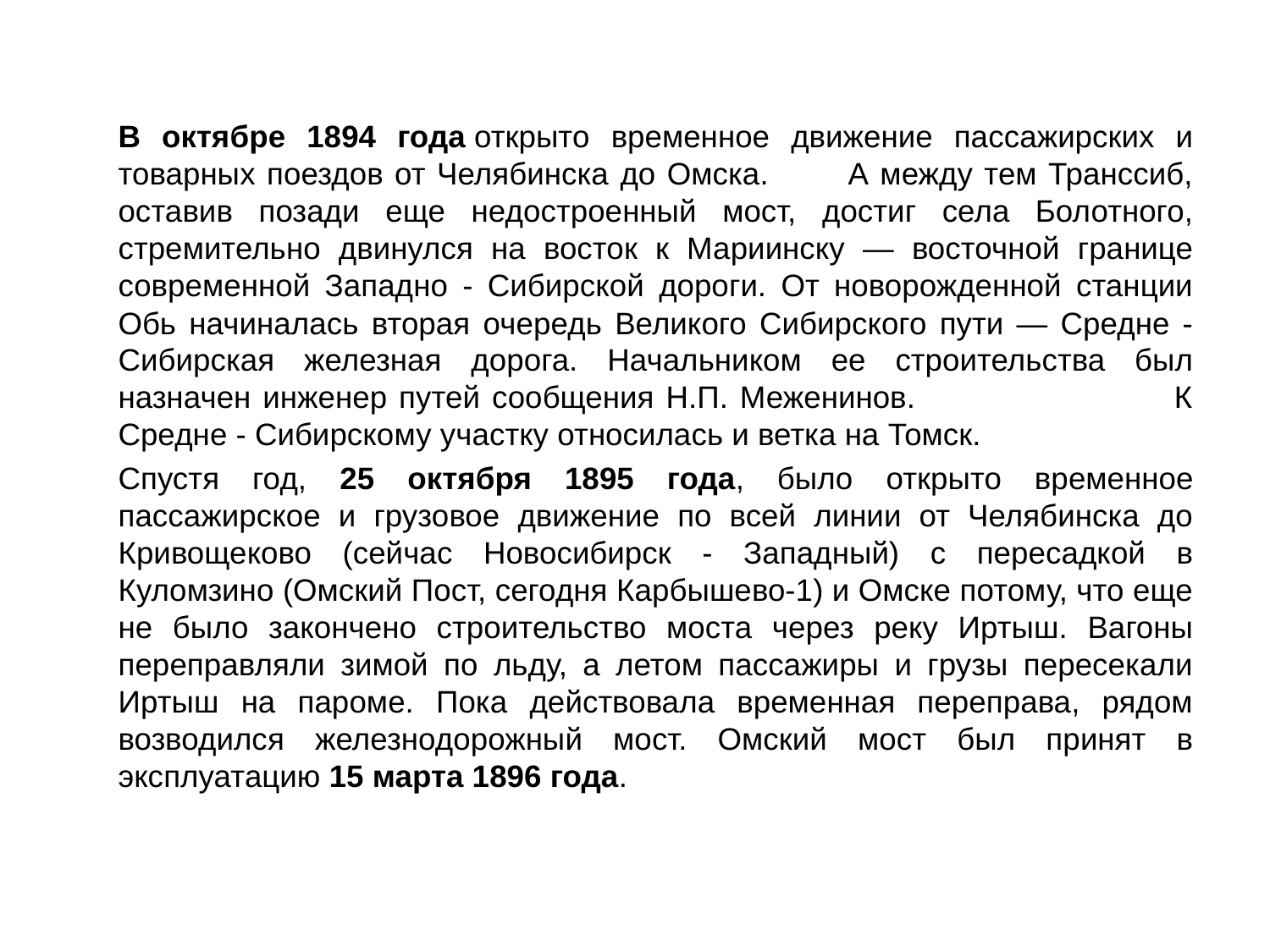

В октябре 1894 года открыто временное движение пассажирских и товарных поездов от Челябинска до Омска.       А между тем Транссиб, оставив позади еще недостроенный мост, достиг села Болотного, стремительно двинулся на восток к Мариинску — восточной границе современной Западно - Сибирской дороги. От новорожденной станции Обь начиналась вторая очередь Великого Сибирского пути — Средне - Сибирская железная дорога. Начальником ее строительства был назначен инженер путей сообщения Н.П. Меженинов.                      К Средне - Сибирскому участку относилась и ветка на Томск.
		Спустя год, 25 октября 1895 года, было открыто временное пассажирское и грузовое движение по всей линии от Челябинска до Кривощеково (сейчас Новосибирск - Западный) с пересадкой в Куломзино (Омский Пост, сегодня Карбышево-1) и Омске потому, что еще не было закончено строительство моста через реку Иртыш. Вагоны переправляли зимой по льду, а летом пассажиры и грузы пересекали Иртыш на пароме. Пока действовала временная переправа, рядом возводился железнодорожный мост. Омский мост был принят в эксплуатацию 15 марта 1896 года.